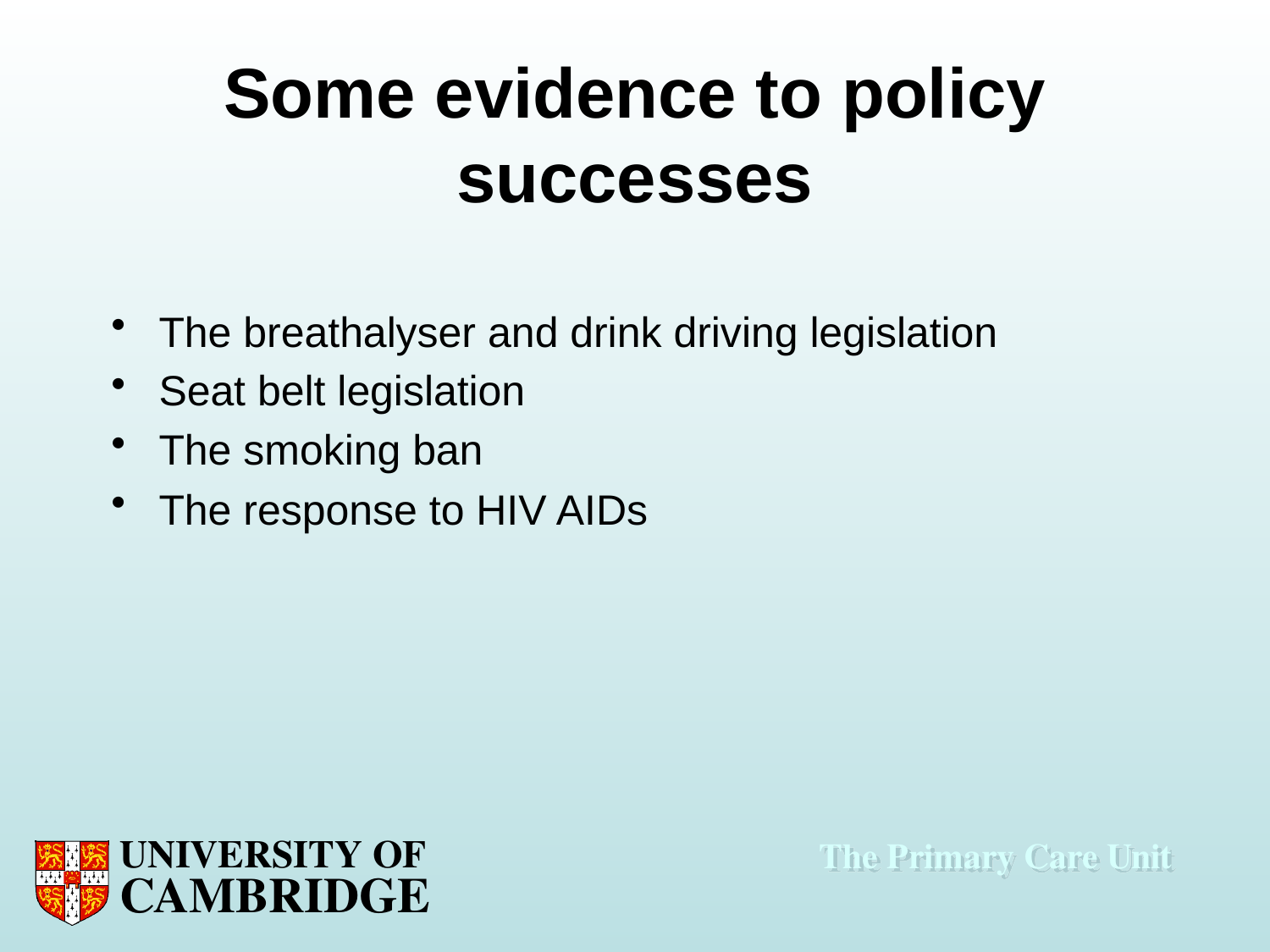

# Some evidence to policy successes

The breathalyser and drink driving legislation
Seat belt legislation
The smoking ban
The response to HIV AIDs